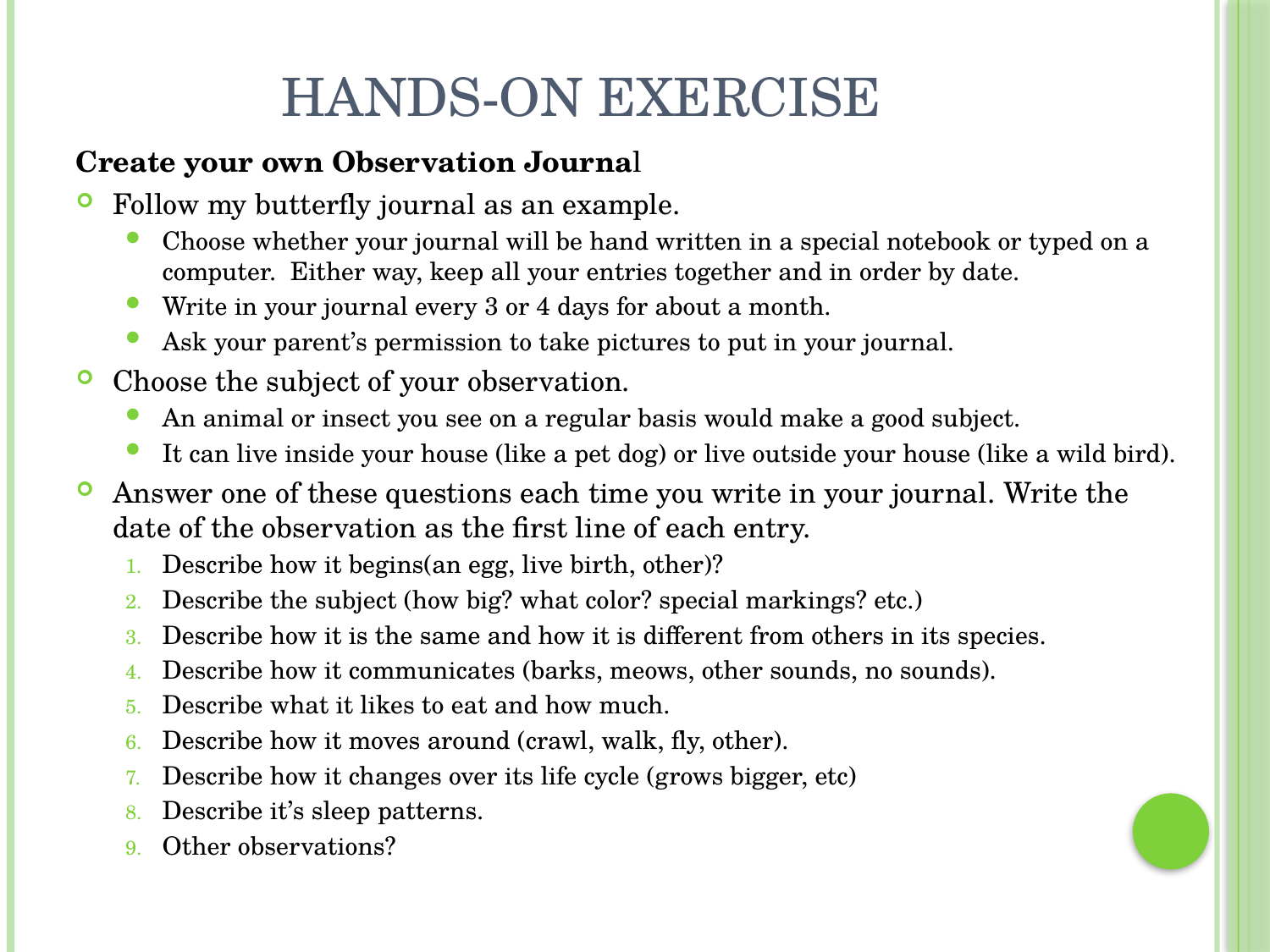

# Hands-On exercise
Create your own Observation Journal
Follow my butterfly journal as an example.
Choose whether your journal will be hand written in a special notebook or typed on a computer.  Either way, keep all your entries together and in order by date.
Write in your journal every 3 or 4 days for about a month.
Ask your parent’s permission to take pictures to put in your journal.
Choose the subject of your observation.
An animal or insect you see on a regular basis would make a good subject.
It can live inside your house (like a pet dog) or live outside your house (like a wild bird).
Answer one of these questions each time you write in your journal. Write the date of the observation as the first line of each entry.
Describe how it begins(an egg, live birth, other)?
Describe the subject (how big? what color? special markings? etc.)
Describe how it is the same and how it is different from others in its species.
Describe how it communicates (barks, meows, other sounds, no sounds).
Describe what it likes to eat and how much.
Describe how it moves around (crawl, walk, fly, other).
Describe how it changes over its life cycle (grows bigger, etc)
Describe it’s sleep patterns.
Other observations?